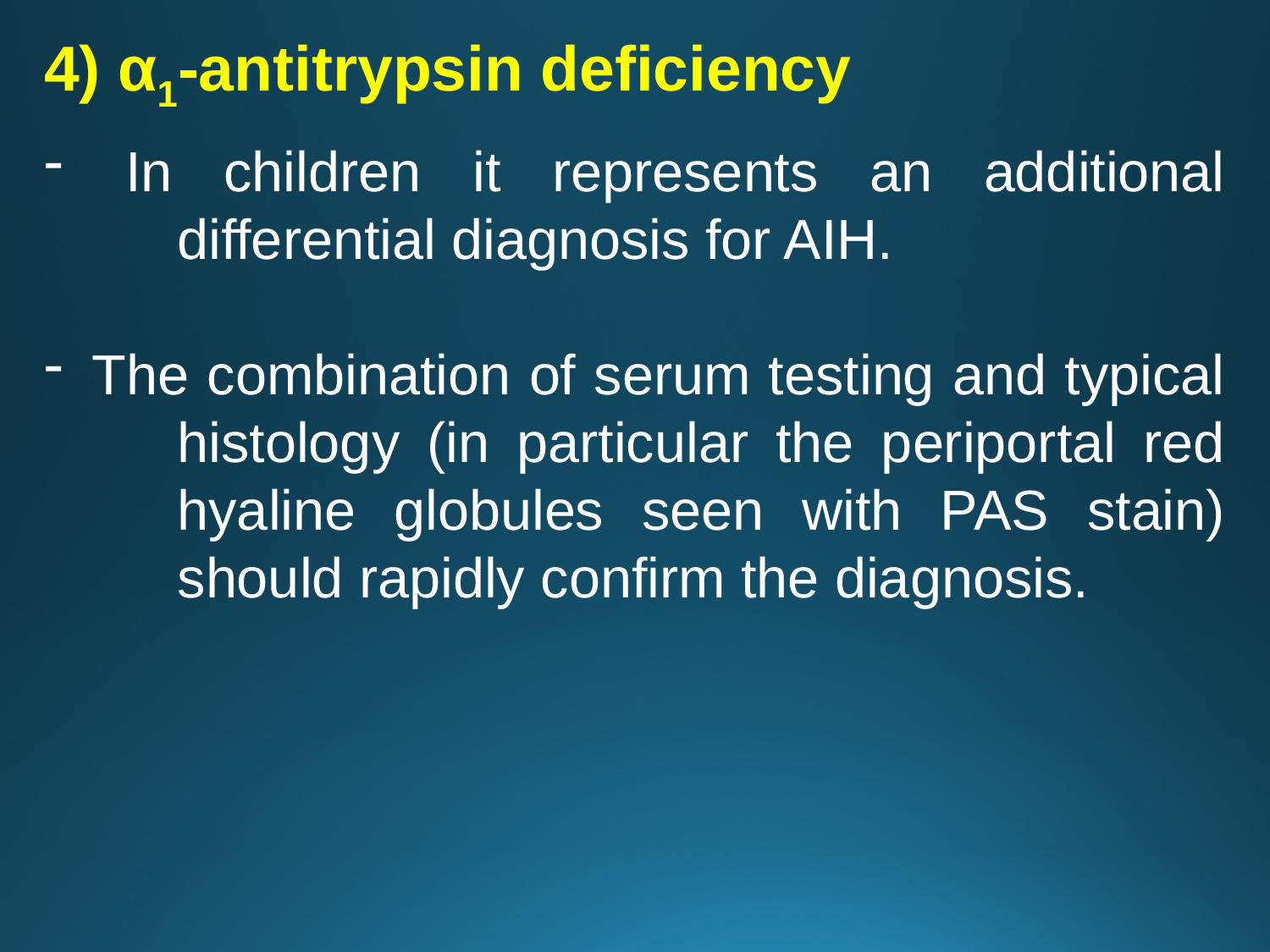

4) α1-antitrypsin deficiency

 In children it represents an additional differential diagnosis for AIH.

 The combination of serum testing and typical histology (in particular the periportal red hyaline globules seen with PAS stain) should rapidly confirm the diagnosis.